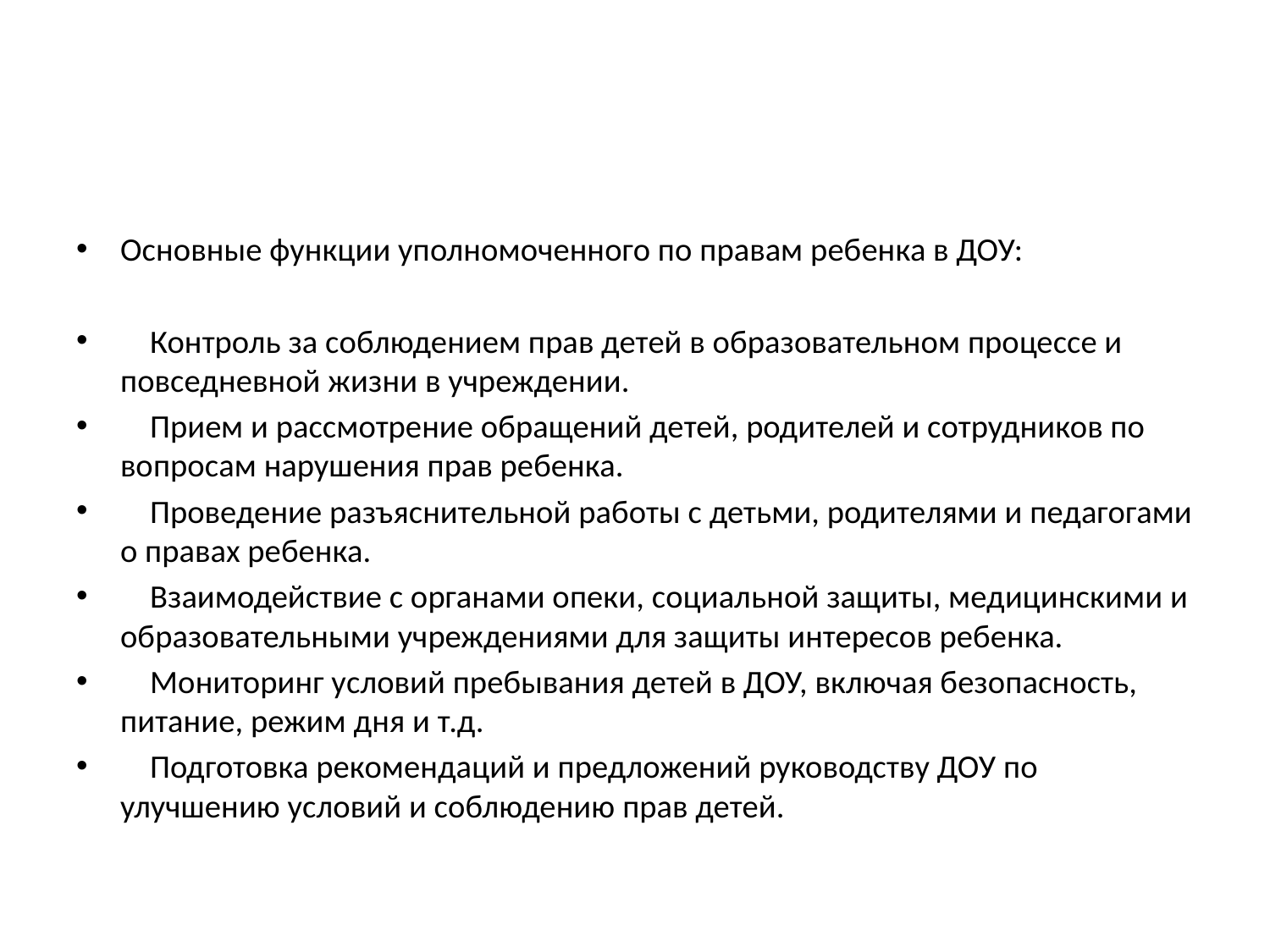

#
Основные функции уполномоченного по правам ребенка в ДОУ:

    Контроль за соблюдением прав детей в образовательном процессе и повседневной жизни в учреждении.
    Прием и рассмотрение обращений детей, родителей и сотрудников по вопросам нарушения прав ребенка.
    Проведение разъяснительной работы с детьми, родителями и педагогами о правах ребенка.
    Взаимодействие с органами опеки, социальной защиты, медицинскими и образовательными учреждениями для защиты интересов ребенка.
    Мониторинг условий пребывания детей в ДОУ, включая безопасность, питание, режим дня и т.д.
    Подготовка рекомендаций и предложений руководству ДОУ по улучшению условий и соблюдению прав детей.